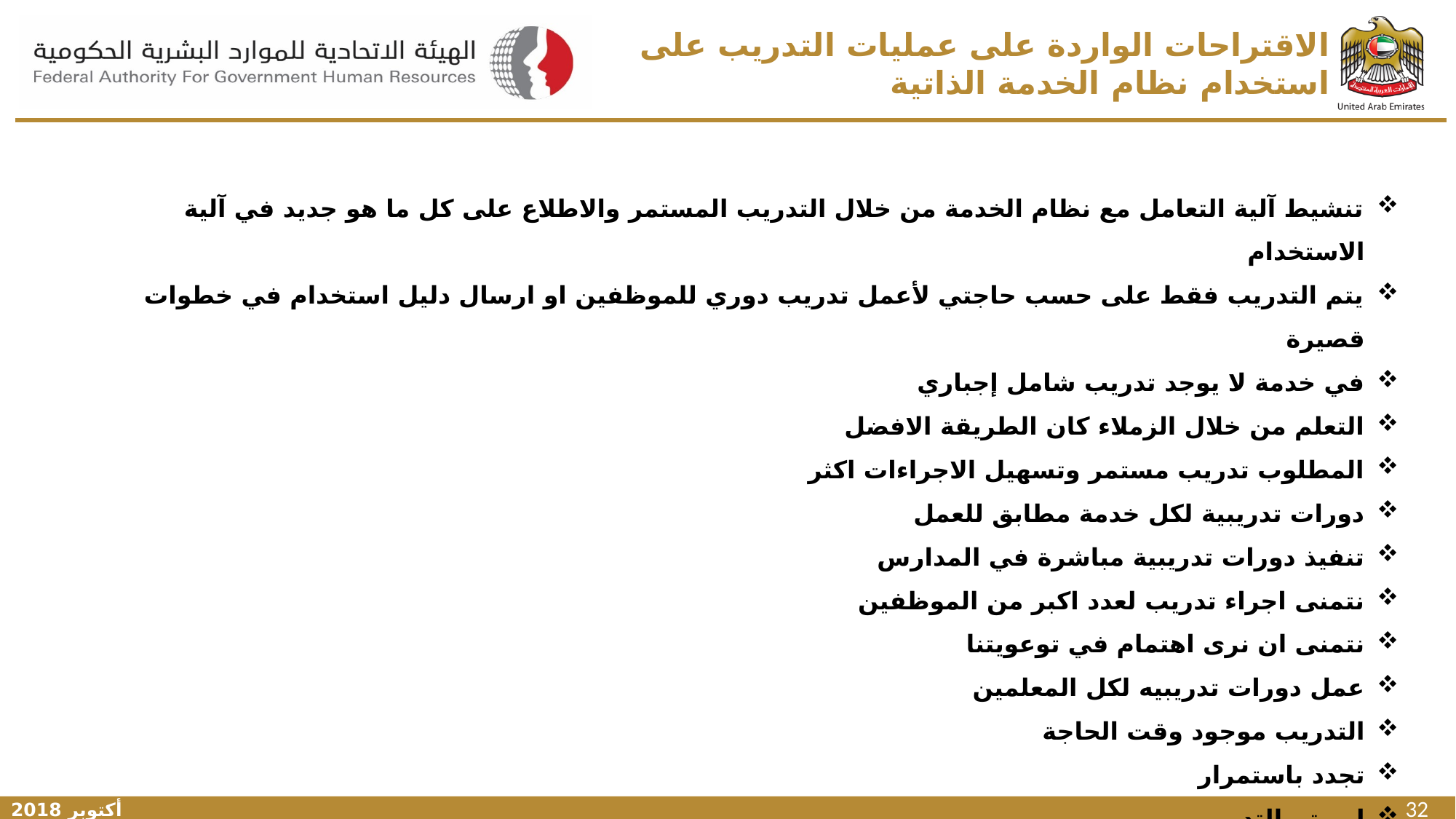

# الاقتراحات الواردة على عمليات التدريب على استخدام نظام الخدمة الذاتية
تنشيط آلية التعامل مع نظام الخدمة من خلال التدريب المستمر والاطلاع على كل ما هو جديد في آلية الاستخدام
يتم التدريب فقط على حسب حاجتي لأعمل تدريب دوري للموظفين او ارسال دليل استخدام في خطوات قصيرة
في خدمة لا يوجد تدريب شامل إجباري
التعلم من خلال الزملاء كان الطريقة الافضل
المطلوب تدريب مستمر وتسهيل الاجراءات اكثر
دورات تدريبية لكل خدمة مطابق للعمل
تنفيذ دورات تدريبية مباشرة في المدارس
نتمنى اجراء تدريب لعدد اكبر من الموظفين
نتمنى ان نرى اهتمام في توعويتنا
عمل دورات تدريبيه لكل المعلمين
التدريب موجود وقت الحاجة
تجدد باستمرار
لم يتم التدريب